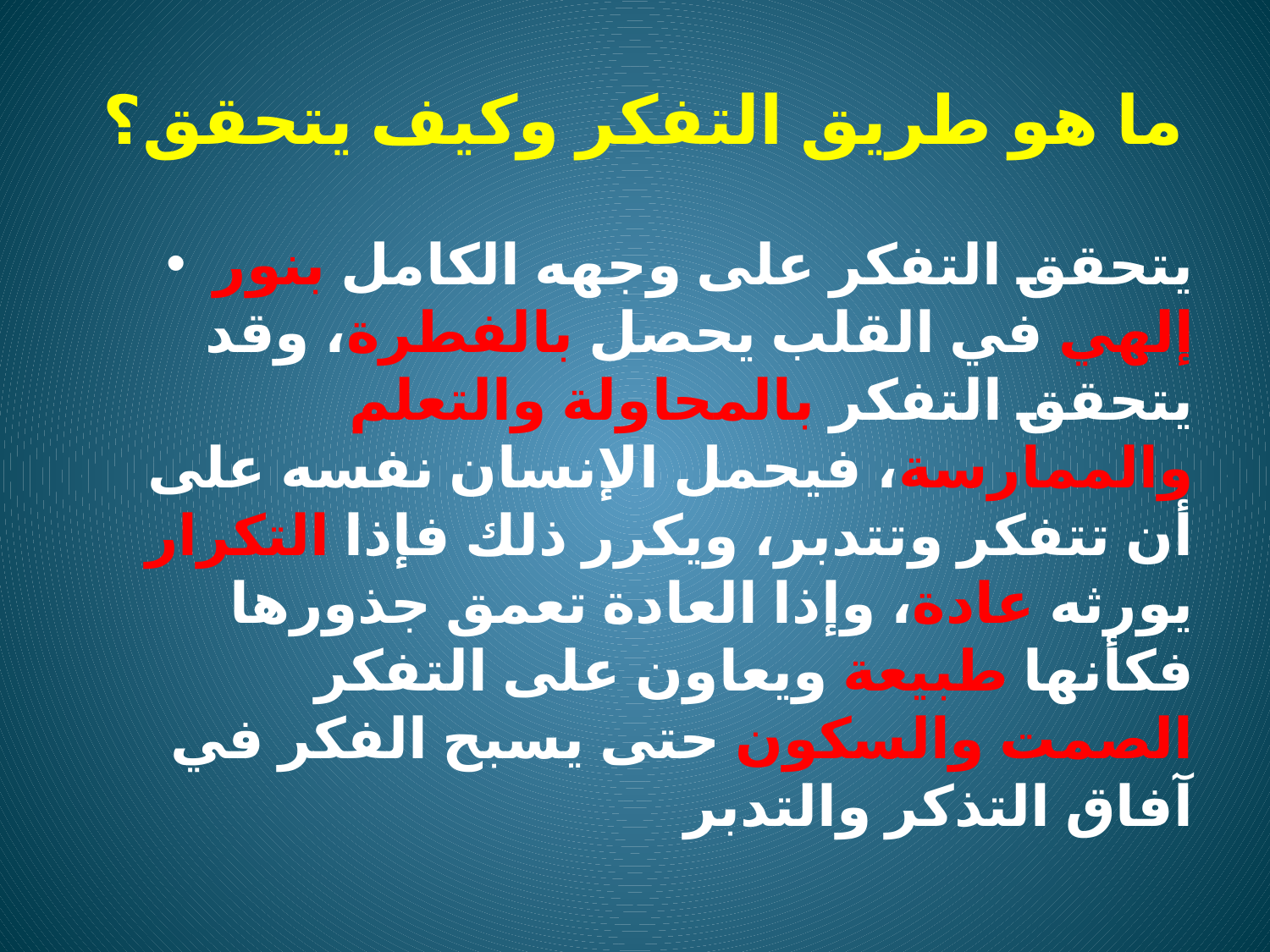

# ما هو طريق التفكر وكيف يتحقق؟
يتحقق التفكر على وجهه الكامل بنور إلهي في القلب يحصل بالفطرة، وقد يتحقق التفكر بالمحاولة والتعلم والممارسة، فيحمل الإنسان نفسه على أن تتفكر وتتدبر، ويكرر ذلك فإذا التكرار يورثه عادة، وإذا العادة تعمق جذورها فكأنها طبيعة ويعاون على التفكر الصمت والسكون حتى يسبح الفكر في آفاق التذكر والتدبر